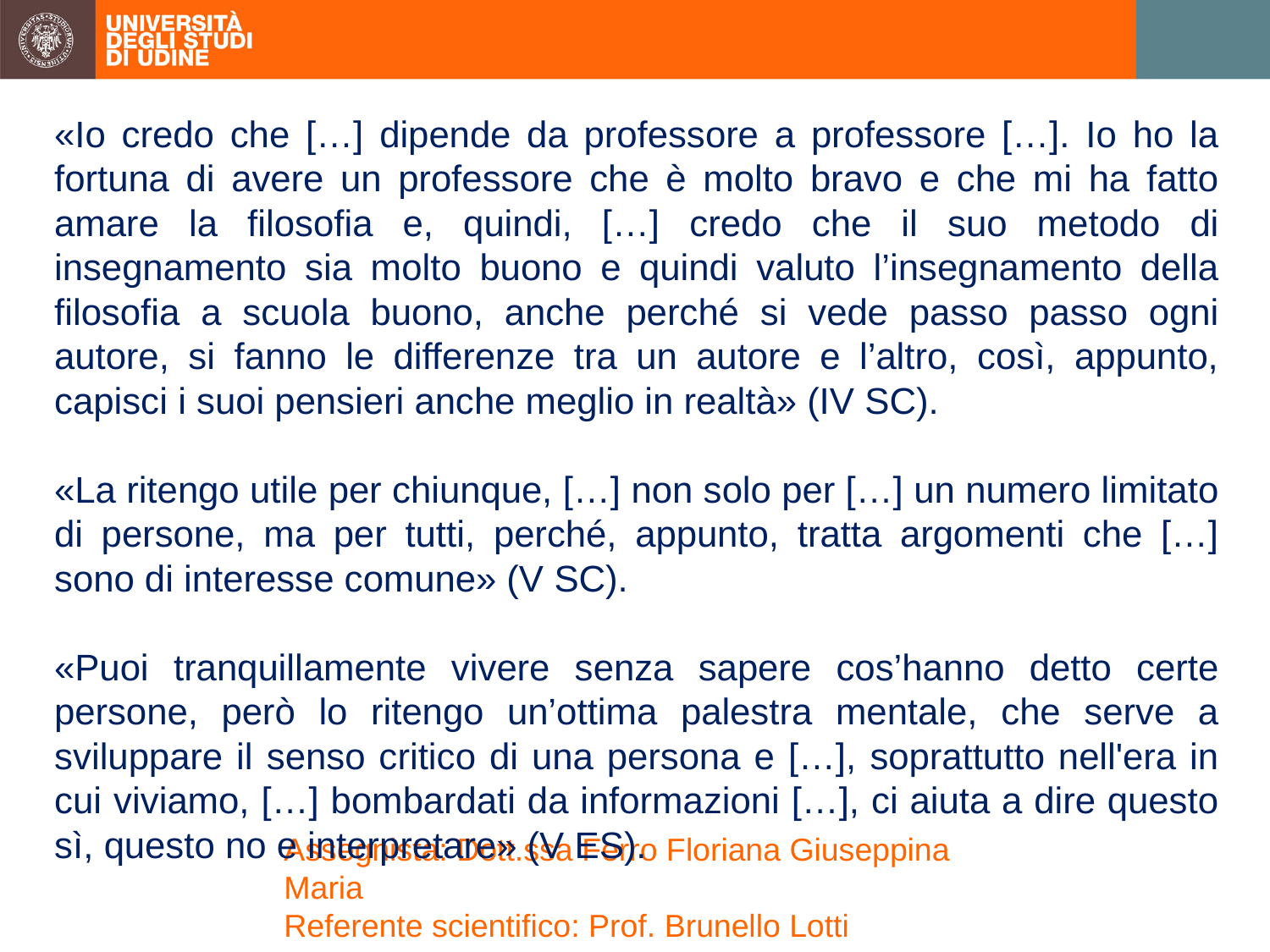

«Io credo che […] dipende da professore a professore […]. Io ho la fortuna di avere un professore che è molto bravo e che mi ha fatto amare la filosofia e, quindi, […] credo che il suo metodo di insegnamento sia molto buono e quindi valuto l’insegnamento della filosofia a scuola buono, anche perché si vede passo passo ogni autore, si fanno le differenze tra un autore e l’altro, così, appunto, capisci i suoi pensieri anche meglio in realtà» (IV SC).

«La ritengo utile per chiunque, […] non solo per […] un numero limitato di persone, ma per tutti, perché, appunto, tratta argomenti che […] sono di interesse comune» (V SC).

«Puoi tranquillamente vivere senza sapere cos’hanno detto certe persone, però lo ritengo un’ottima palestra mentale, che serve a sviluppare il senso critico di una persona e […], soprattutto nell'era in cui viviamo, […] bombardati da informazioni […], ci aiuta a dire questo sì, questo no e interpretare» (V ES).
Assegnista: Dott.ssa Ferro Floriana Giuseppina Maria
Referente scientifico: Prof. Brunello Lotti